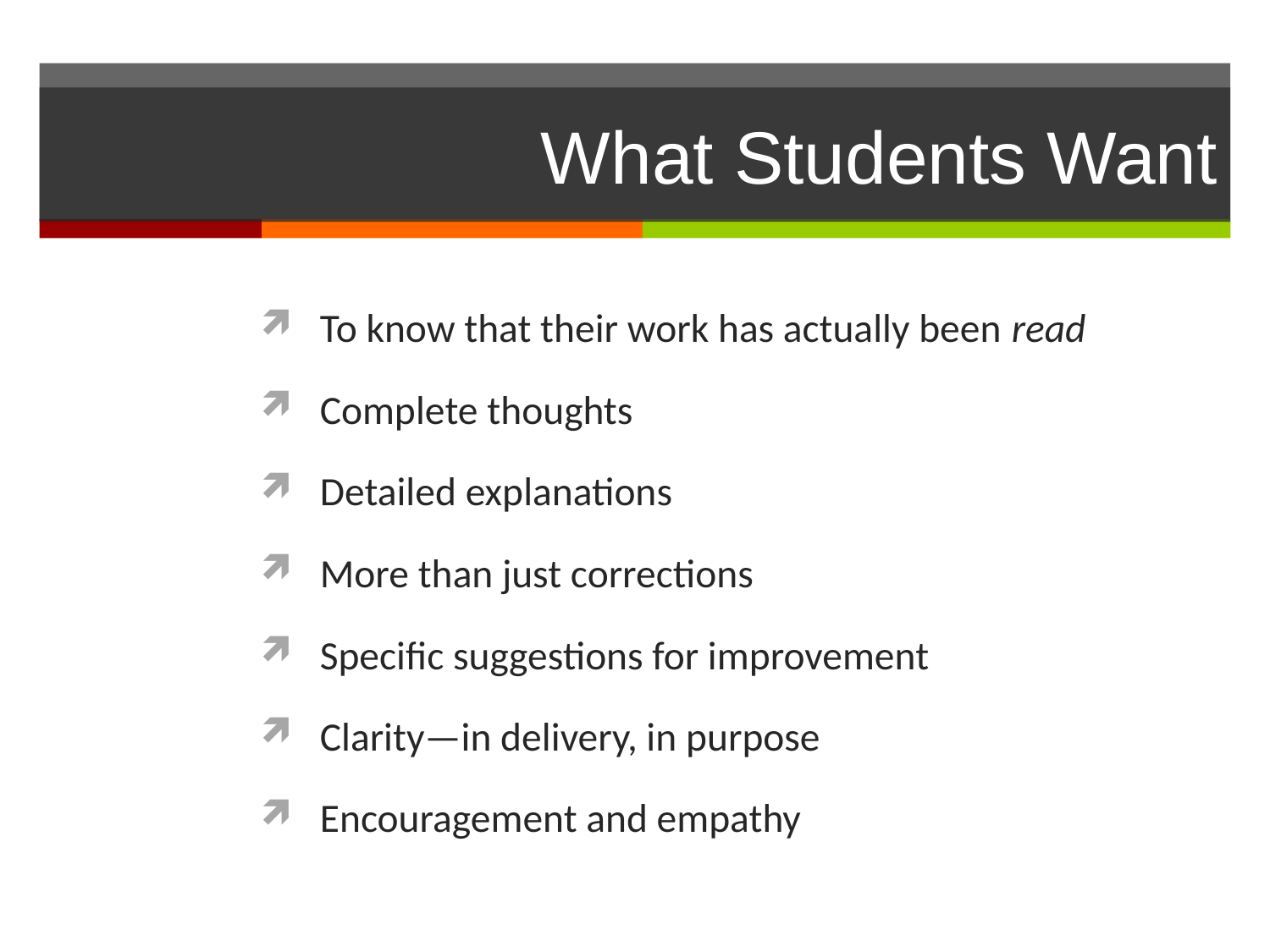

# What Students Want
To know that their work has actually been read
Complete thoughts
Detailed explanations
More than just corrections
Specific suggestions for improvement
Clarity—in delivery, in purpose
Encouragement and empathy